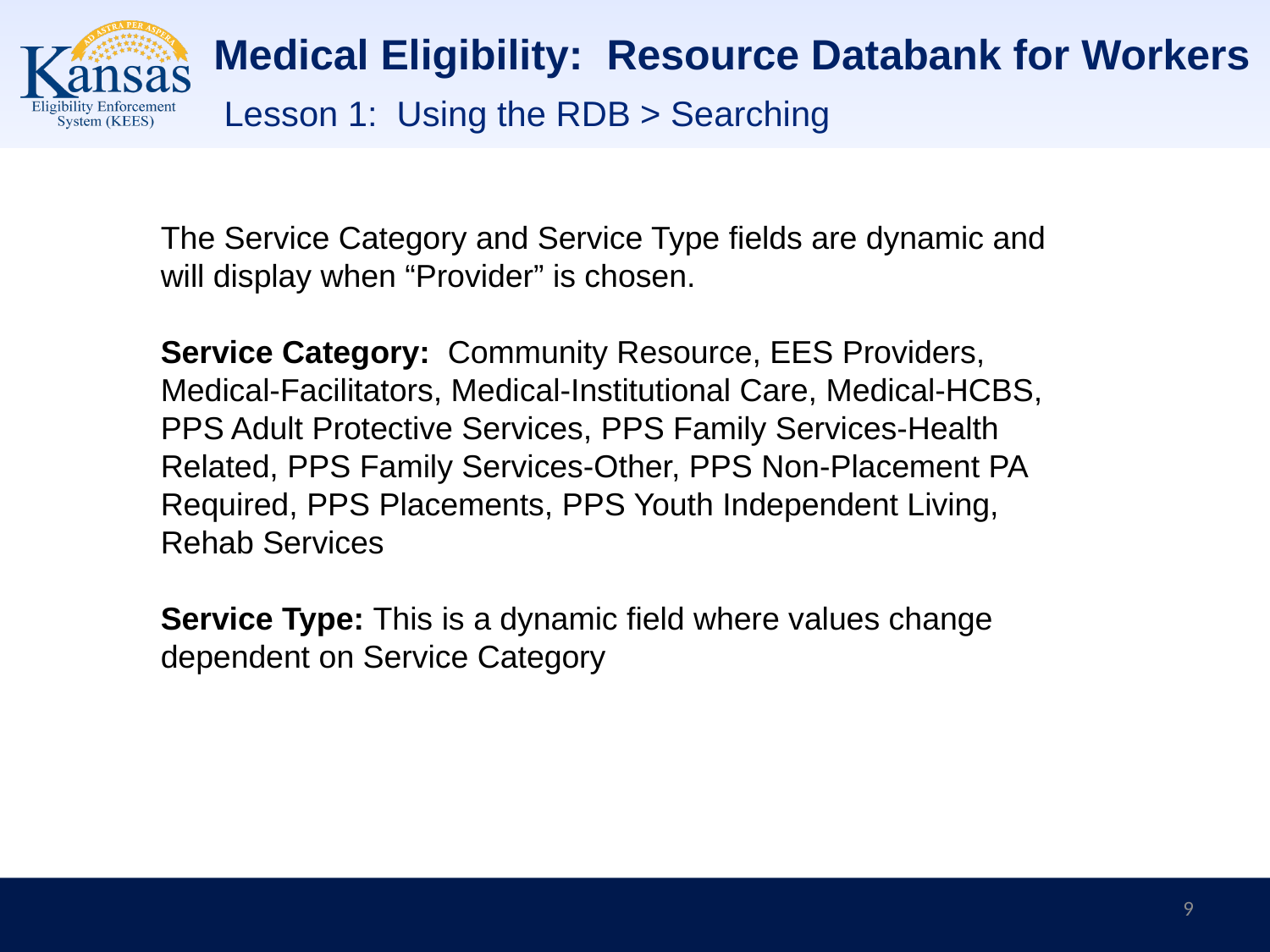

Medical Eligibility:  Resource Databank for Workers
Lesson 1:  Using the RDB > Searching
The Service Category and Service Type fields are dynamic and will display when “Provider” is chosen.

Service Category:  Community Resource, EES Providers, Medical-Facilitators, Medical-Institutional Care, Medical-HCBS, PPS Adult Protective Services, PPS Family Services-Health Related, PPS Family Services-Other, PPS Non-Placement PA Required, PPS Placements, PPS Youth Independent Living, Rehab Services

Service Type: This is a dynamic field where values change dependent on Service Category

9